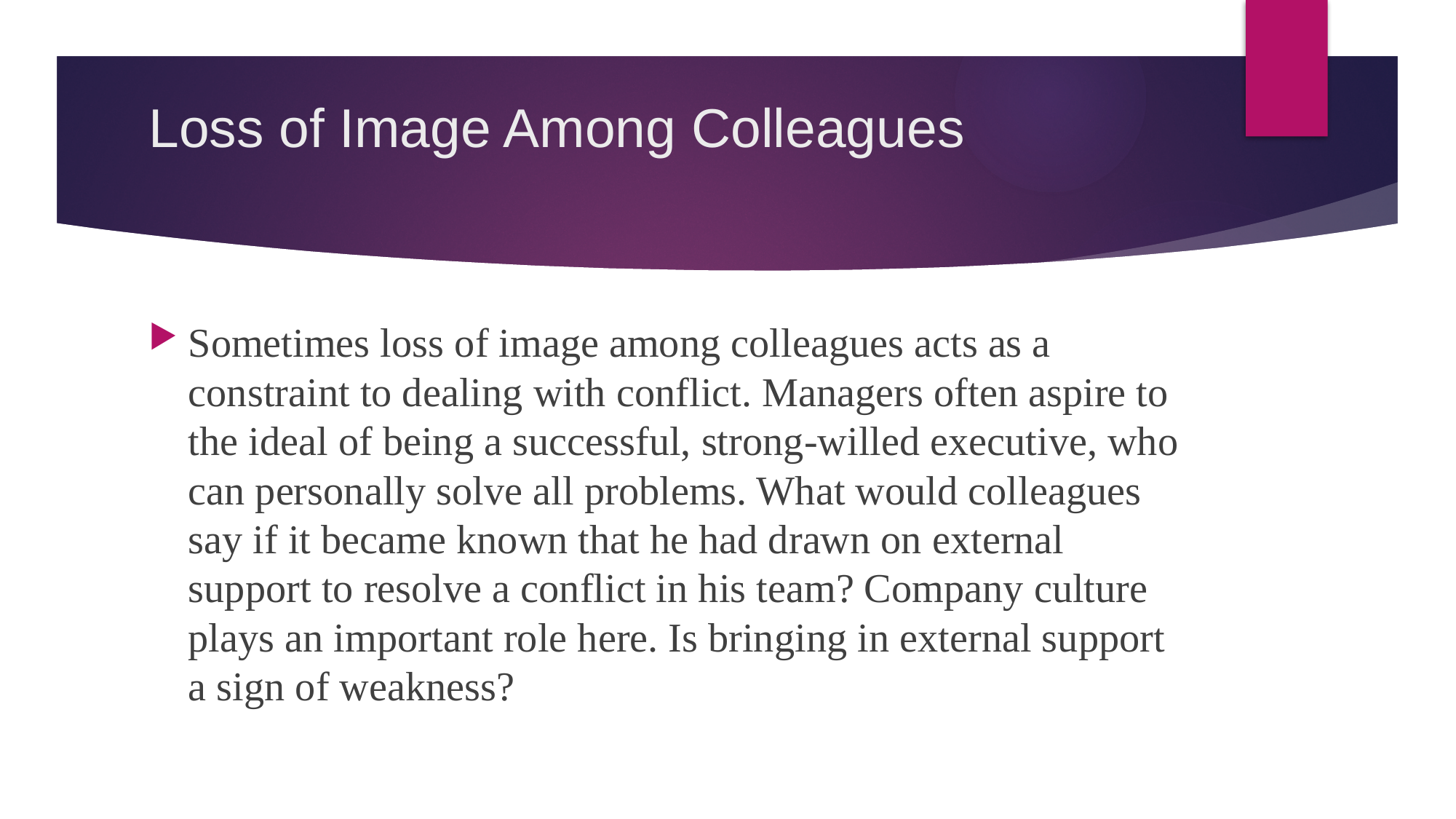

# Loss of Image Among Colleagues
Sometimes loss of image among colleagues acts as a constraint to dealing with conflict. Managers often aspire to the ideal of being a successful, strong-willed executive, who can personally solve all problems. What would colleagues say if it became known that he had drawn on external support to resolve a conflict in his team? Company culture plays an important role here. Is bringing in external support a sign of weakness?